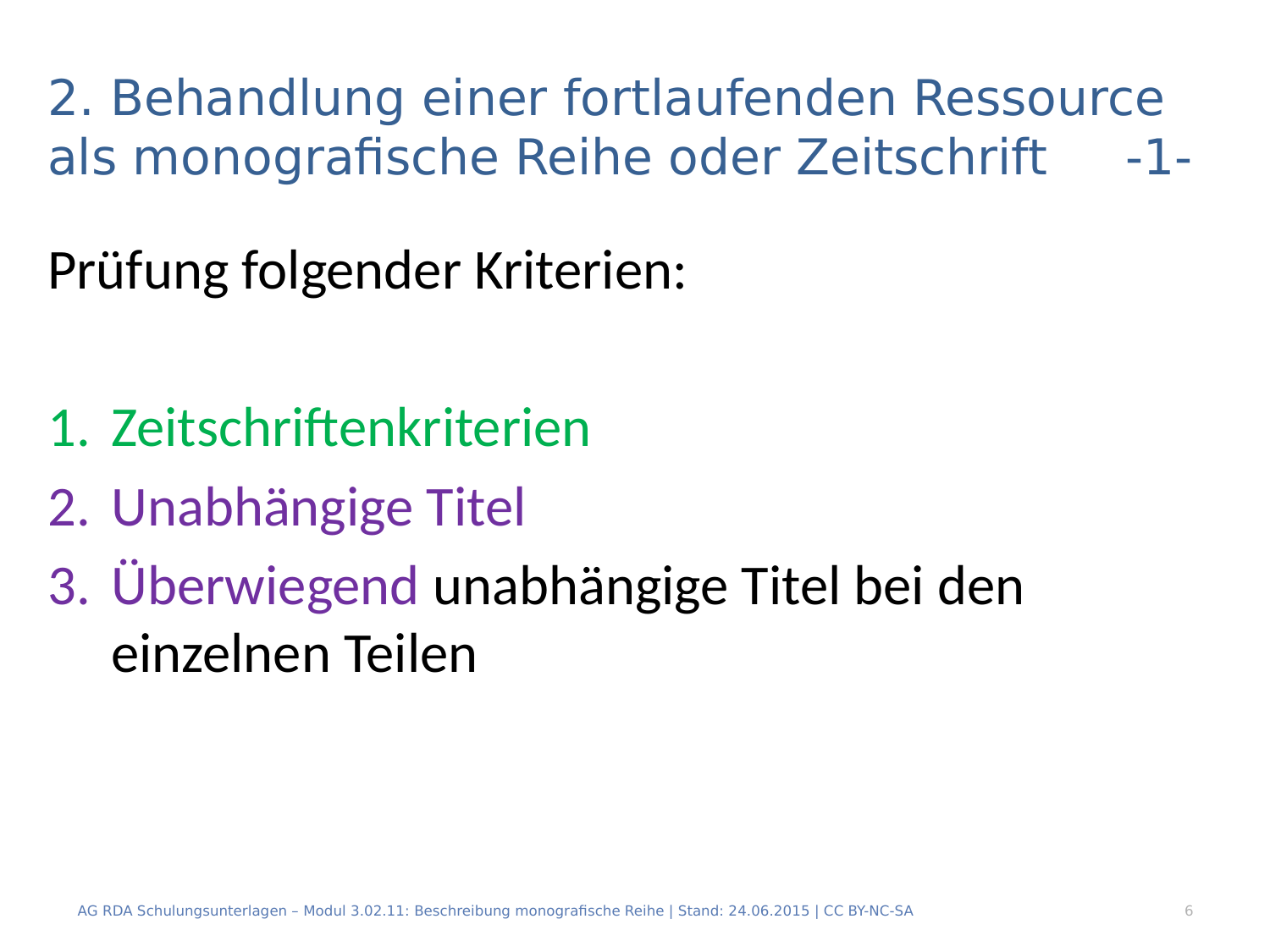

2. Behandlung einer fortlaufenden Ressource als monografische Reihe oder Zeitschrift     -1-
Prüfung folgender Kriterien:

Zeitschriftenkriterien
Unabhängige Titel
Überwiegend unabhängige Titel bei den einzelnen Teilen
AG RDA Schulungsunterlagen – Modul 3.02.11: Beschreibung monografische Reihe | Stand: 24.06.2015 | CC BY-NC-SA
6